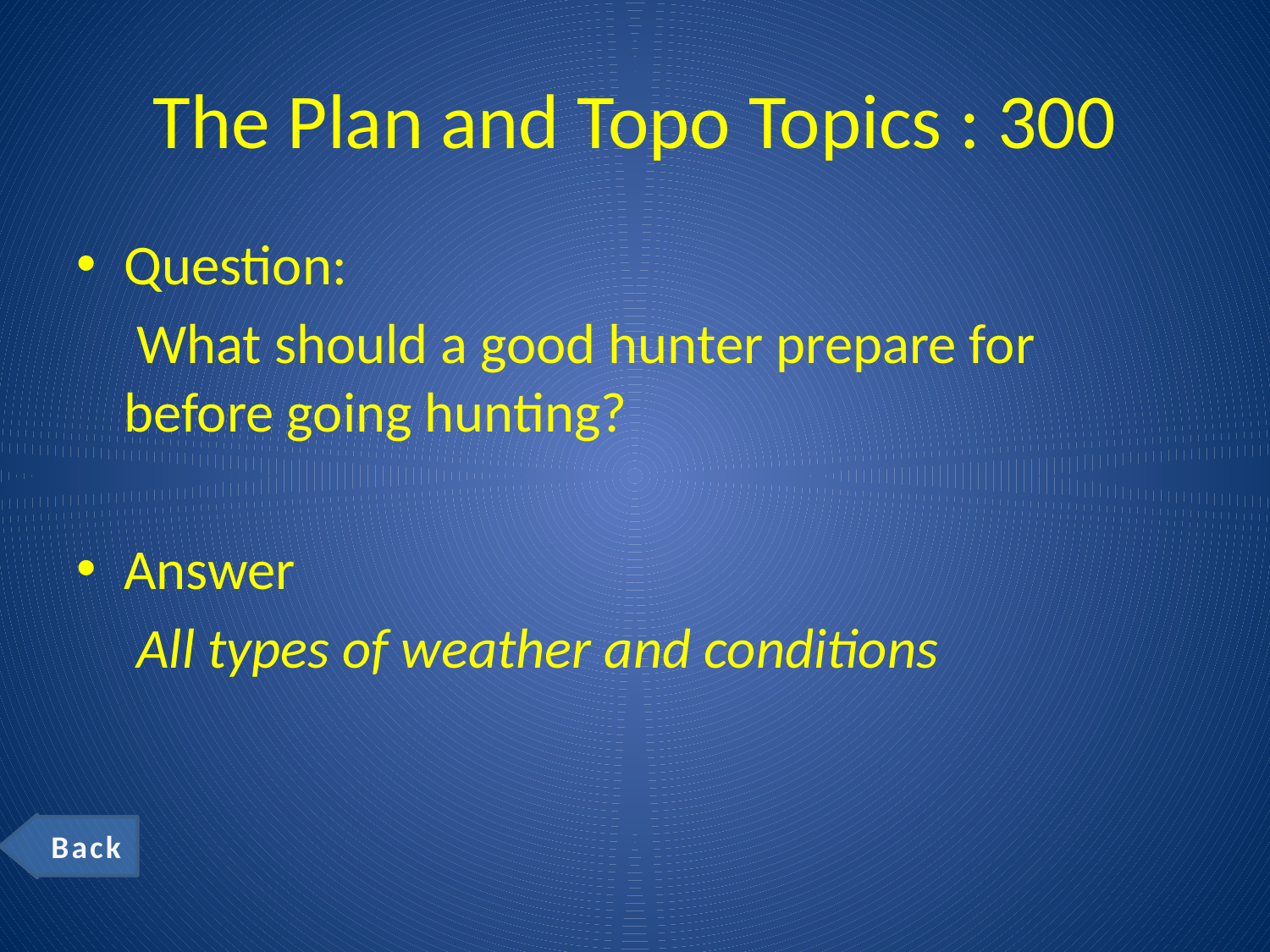

# The Plan and Topo Topics : 300
Question:
	 What should a good hunter prepare for before going hunting?

Answer
	 All types of weather and conditions

Back